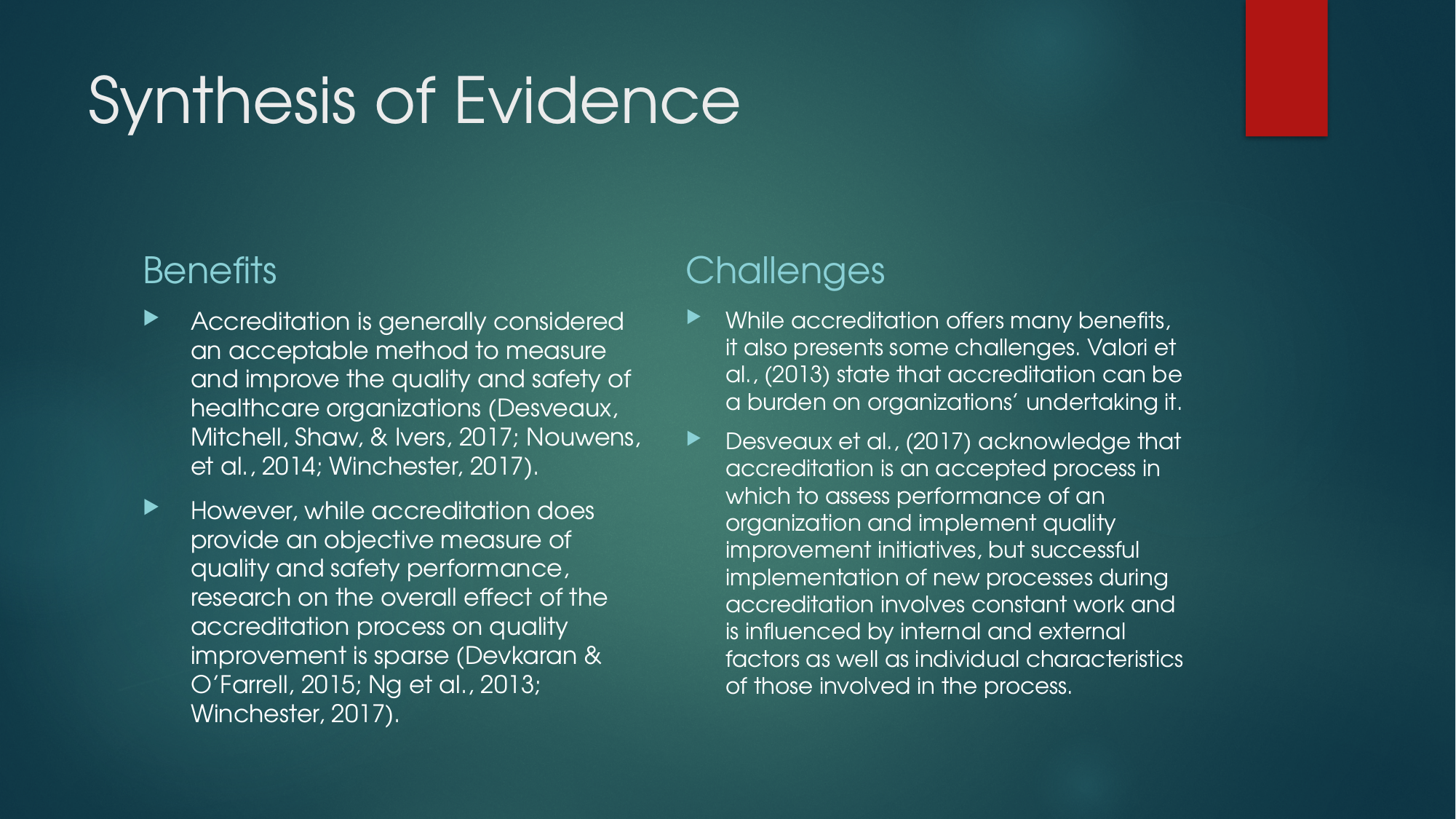

# Synthesis of Evidence
Benefits
Challenges
Accreditation is generally considered an acceptable method to measure and improve the quality and safety of healthcare organizations (Desveaux, Mitchell, Shaw, & Ivers, 2017; Nouwens, et al., 2014; Winchester, 2017).
However, while accreditation does provide an objective measure of quality and safety performance, research on the overall effect of the accreditation process on quality improvement is sparse (Devkaran & O’Farrell, 2015; Ng et al., 2013; Winchester, 2017).
While accreditation offers many benefits, it also presents some challenges. Valori et al., (2013) state that accreditation can be a burden on organizations’ undertaking it.
Desveaux et al., (2017) acknowledge that accreditation is an accepted process in which to assess performance of an organization and implement quality improvement initiatives, but successful implementation of new processes during accreditation involves constant work and is influenced by internal and external factors as well as individual characteristics of those involved in the process.